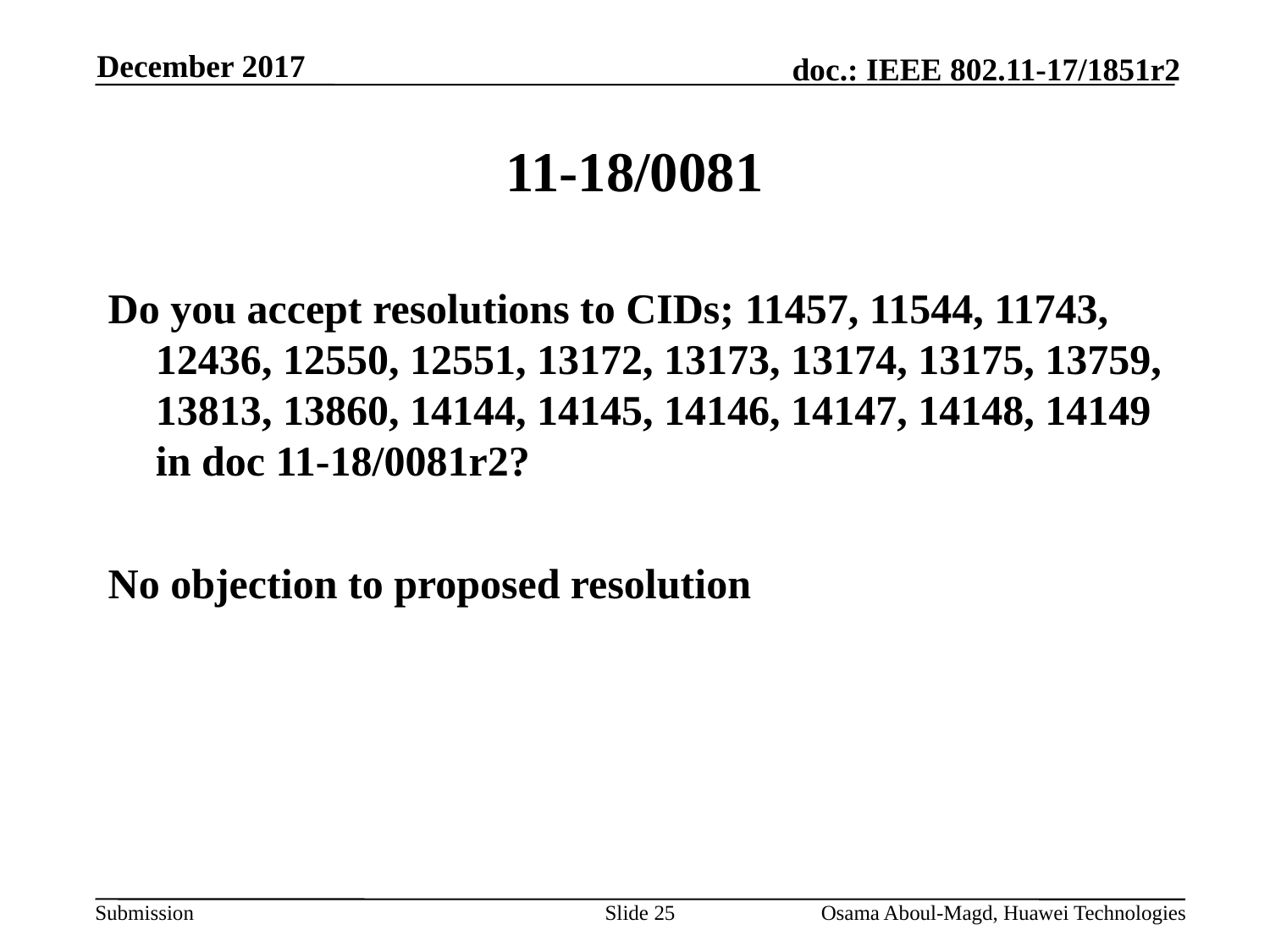

December 2017
# 11-18/0081
Do you accept resolutions to CIDs; 11457, 11544, 11743, 12436, 12550, 12551, 13172, 13173, 13174, 13175, 13759, 13813, 13860, 14144, 14145, 14146, 14147, 14148, 14149 in doc 11-18/0081r2?

No objection to proposed resolution

Slide 25
Osama Aboul-Magd, Huawei Technologies